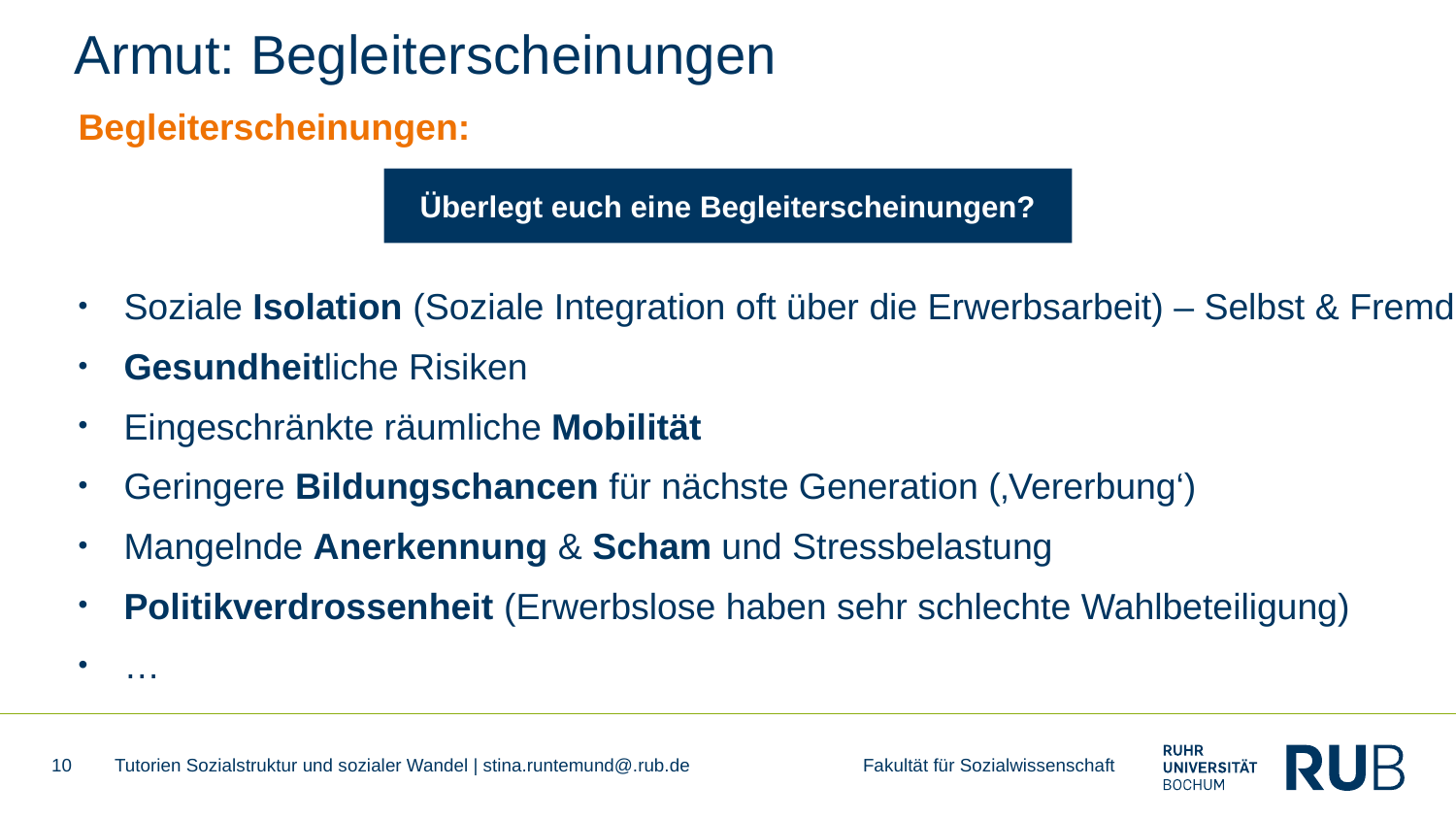

# Armut: Begleiterscheinungen
Begleiterscheinungen:

Soziale Isolation (Soziale Integration oft über die Erwerbsarbeit) – Selbst & Fremd
Gesundheitliche Risiken
Eingeschränkte räumliche Mobilität
Geringere Bildungschancen für nächste Generation (‚Vererbung‘)
Mangelnde Anerkennung & Scham und Stressbelastung
Politikverdrossenheit (Erwerbslose haben sehr schlechte Wahlbeteiligung)
…

Überlegt euch eine Begleiterscheinungen?
10
Tutorien Sozialstruktur und sozialer Wandel | stina.runtemund@.rub.de                                  Fakultät für Sozialwissenschaft